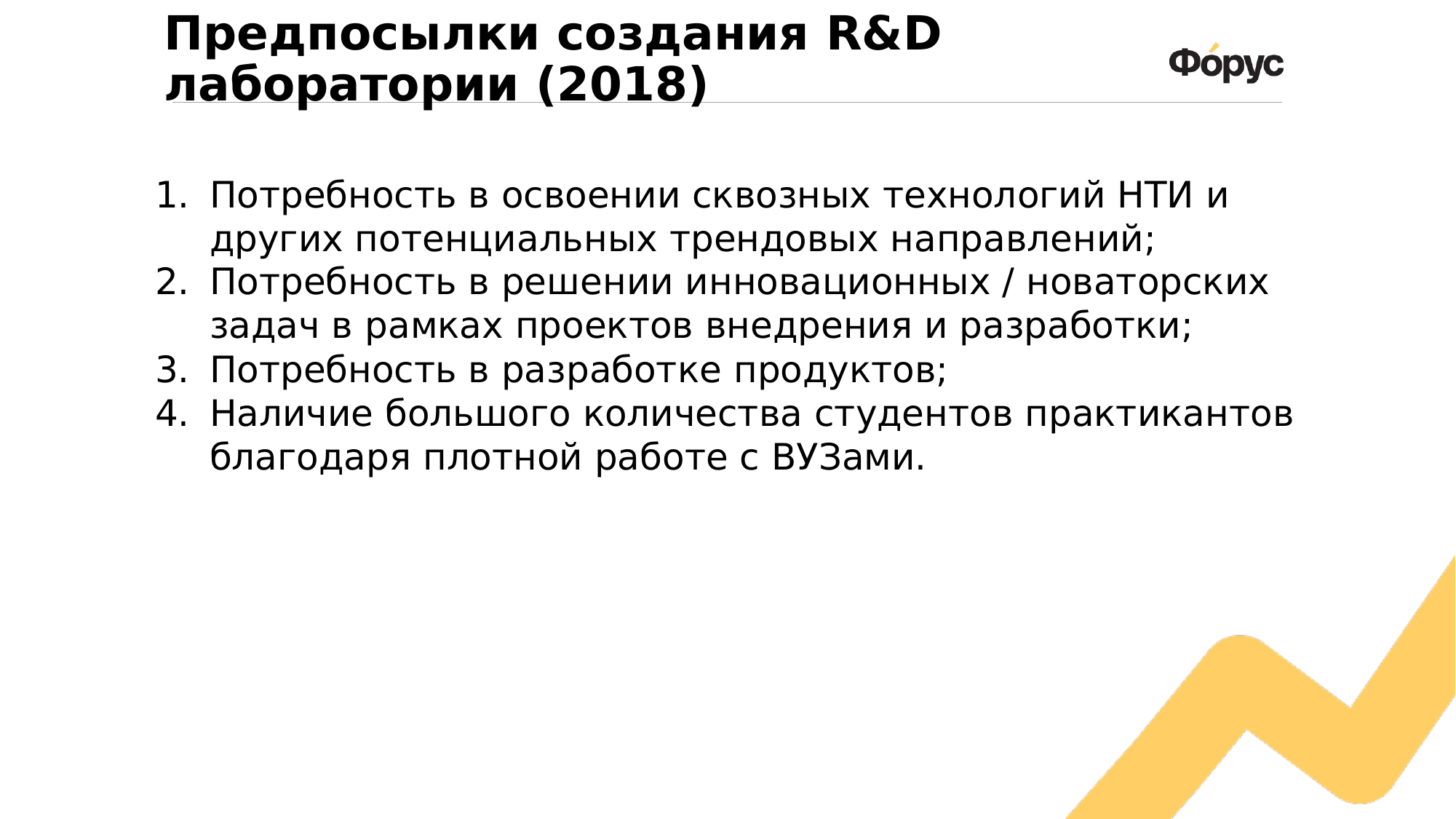

# Предпосылки создания R&D лаборатории (2018)
Потребность в освоении сквозных технологий НТИ и других потенциальных трендовых направлений;
Потребность в решении инновационных / новаторских задач в рамках проектов внедрения и разработки;
Потребность в разработке продуктов;
Наличие большого количества студентов практикантов благодаря плотной работе с ВУЗами.